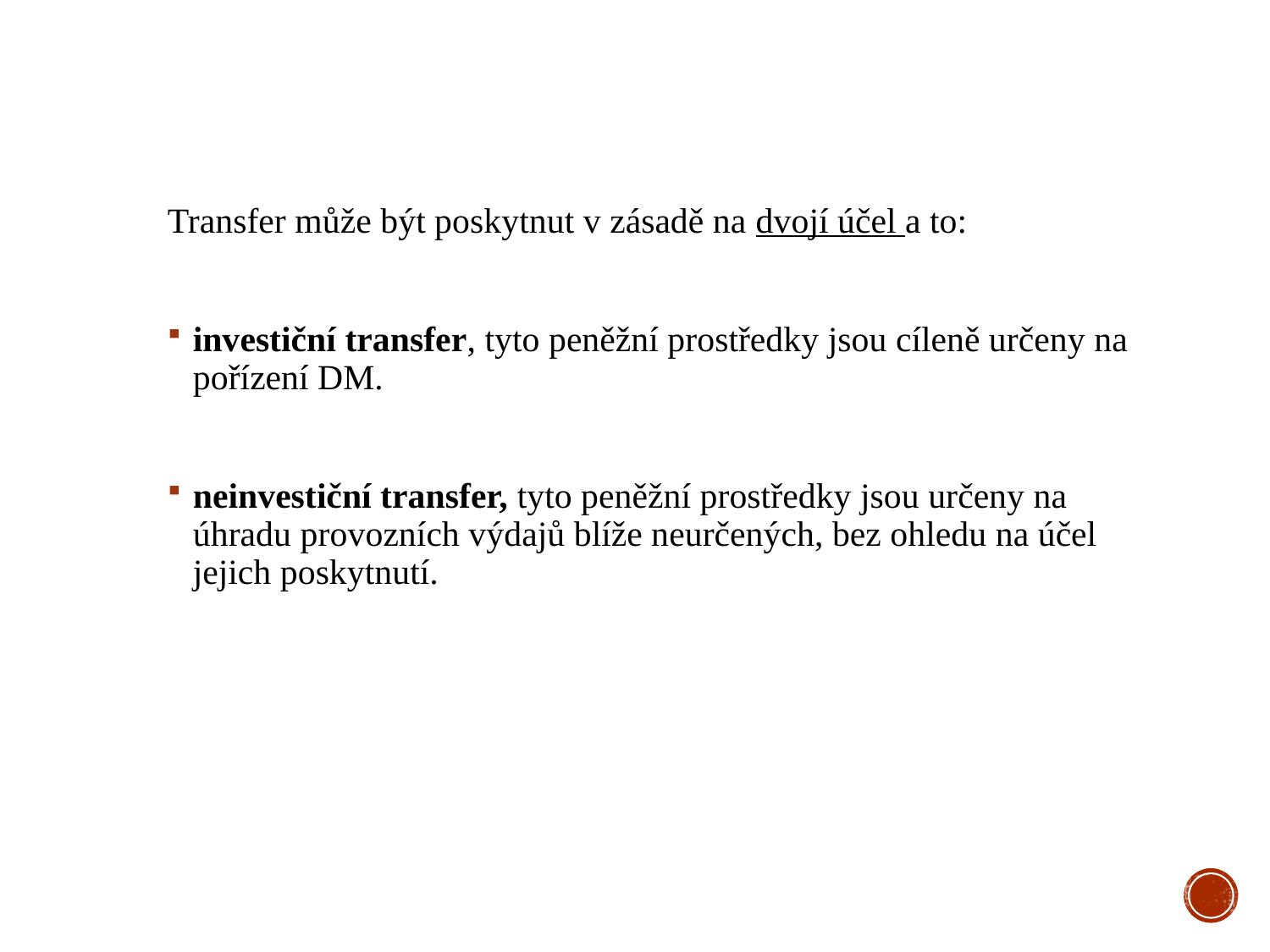

Transfer může být poskytnut v zásadě na dvojí účel a to:

investiční transfer, tyto peněžní prostředky jsou cíleně určeny na pořízení DM.

neinvestiční transfer, tyto peněžní prostředky jsou určeny na úhradu provozních výdajů blíže neurčených, bez ohledu na účel jejich poskytnutí.